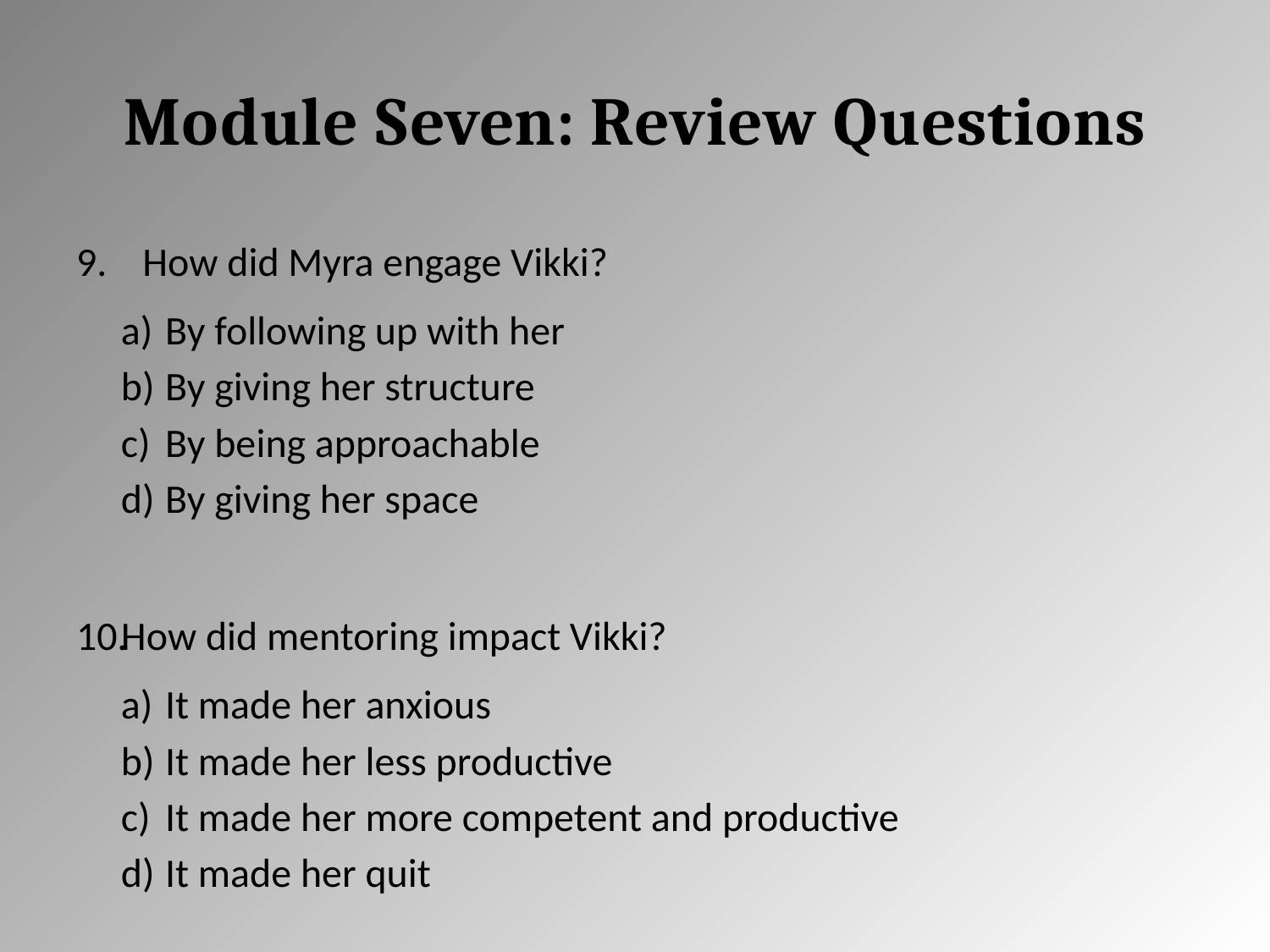

# Module Seven: Review Questions
How did Myra engage Vikki?
By following up with her
By giving her structure
By being approachable
By giving her space

How did mentoring impact Vikki?
It made her anxious
It made her less productive
It made her more competent and productive
It made her quit